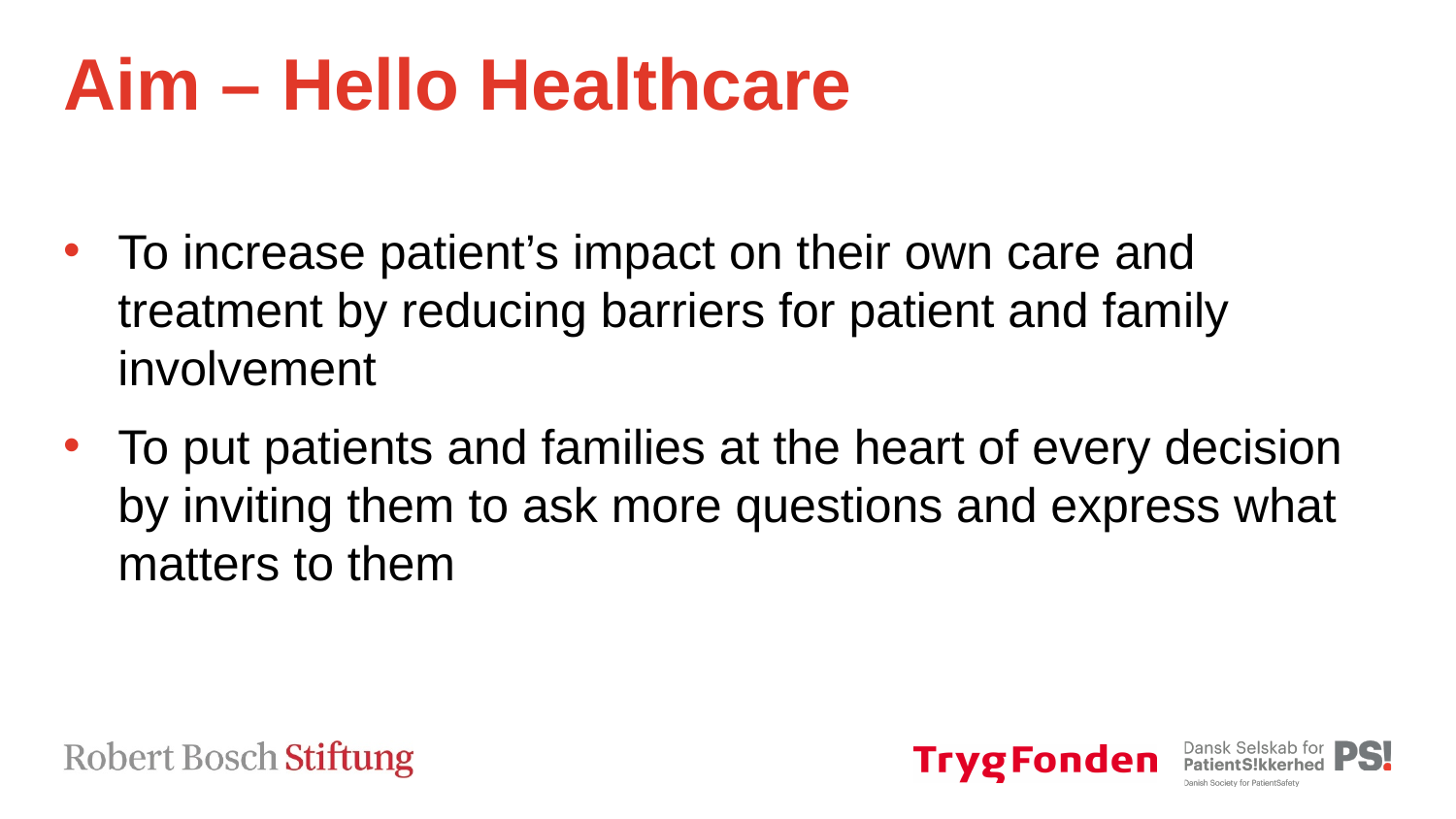

# Aim – Hello Healthcare
To increase patient’s impact on their own care and treatment by reducing barriers for patient and family involvement
To put patients and families at the heart of every decision by inviting them to ask more questions and express what matters to them